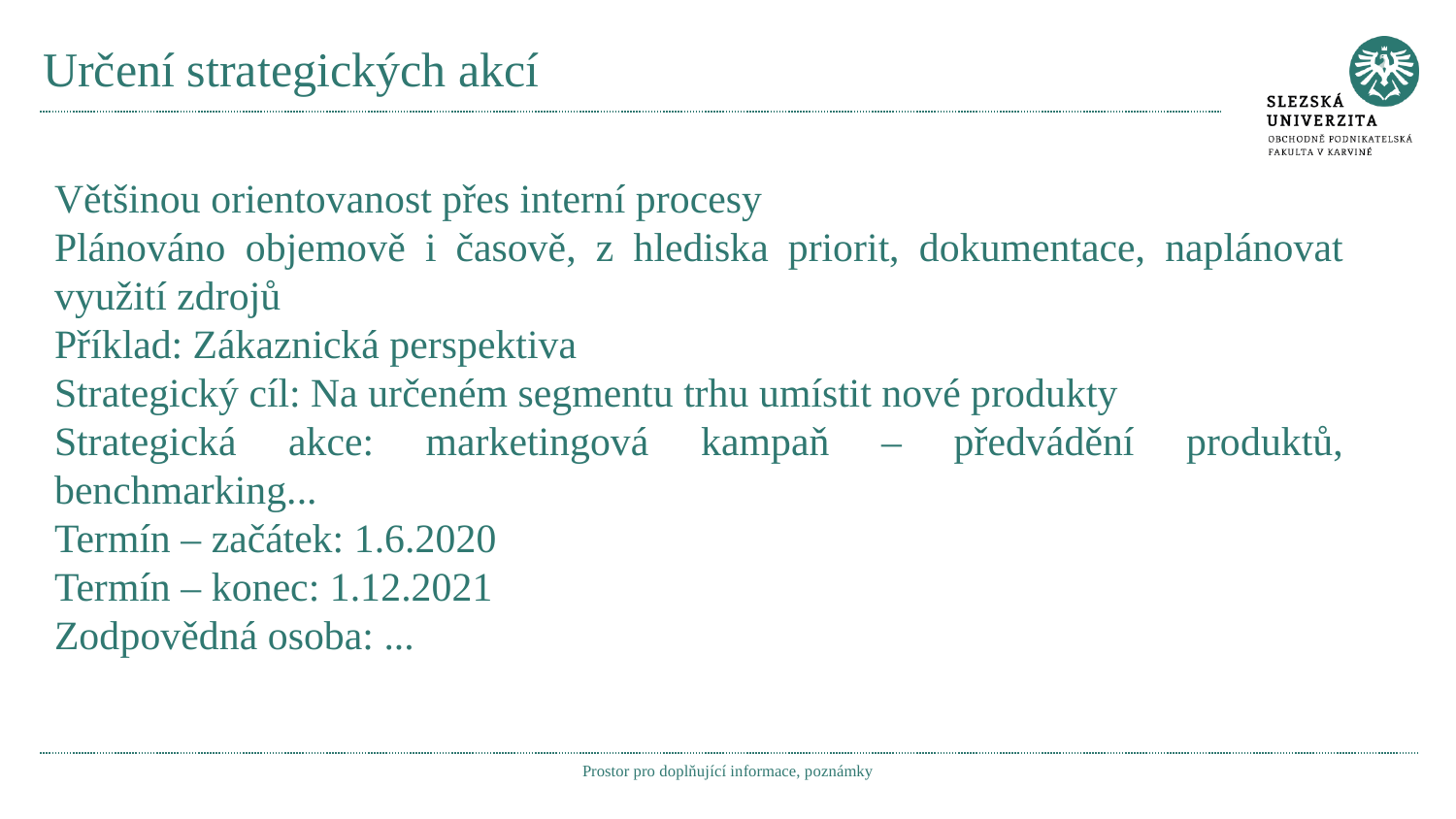

# Určení strategických akcí
Většinou orientovanost přes interní procesy
Plánováno objemově i časově, z hlediska priorit, dokumentace, naplánovat využití zdrojů
Příklad: Zákaznická perspektiva
Strategický cíl: Na určeném segmentu trhu umístit nové produkty
Strategická akce: marketingová kampaň – předvádění produktů, benchmarking...
Termín – začátek: 1.6.2020
Termín – konec: 1.12.2021
Zodpovědná osoba: ...
Prostor pro doplňující informace, poznámky